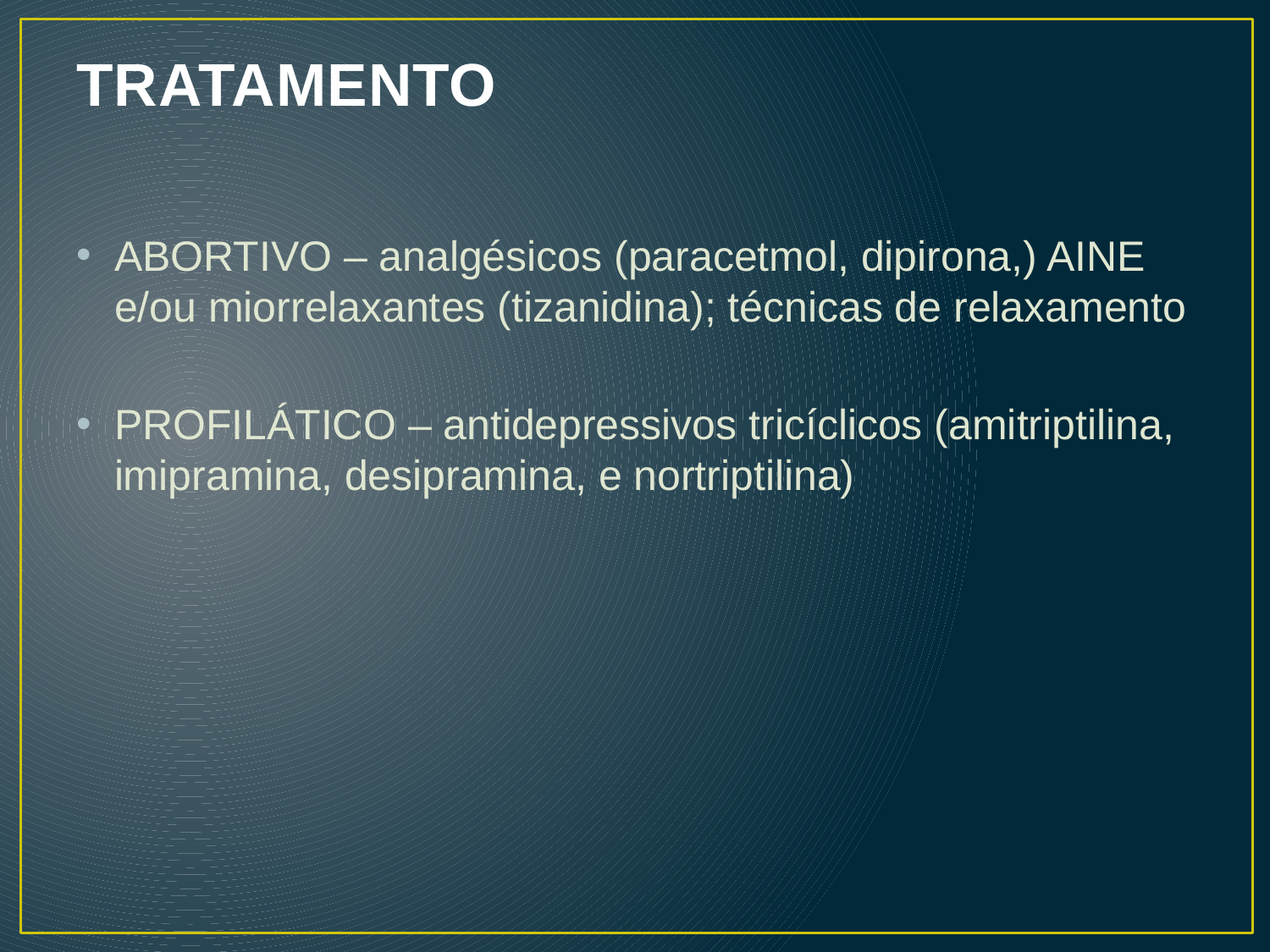

# TRATAMENTO
ABORTIVO – analgésicos (paracetmol, dipirona,) AINE e/ou miorrelaxantes (tizanidina); técnicas de relaxamento

PROFILÁTICO – antidepressivos tricíclicos (amitriptilina, imipramina, desipramina, e nortriptilina)